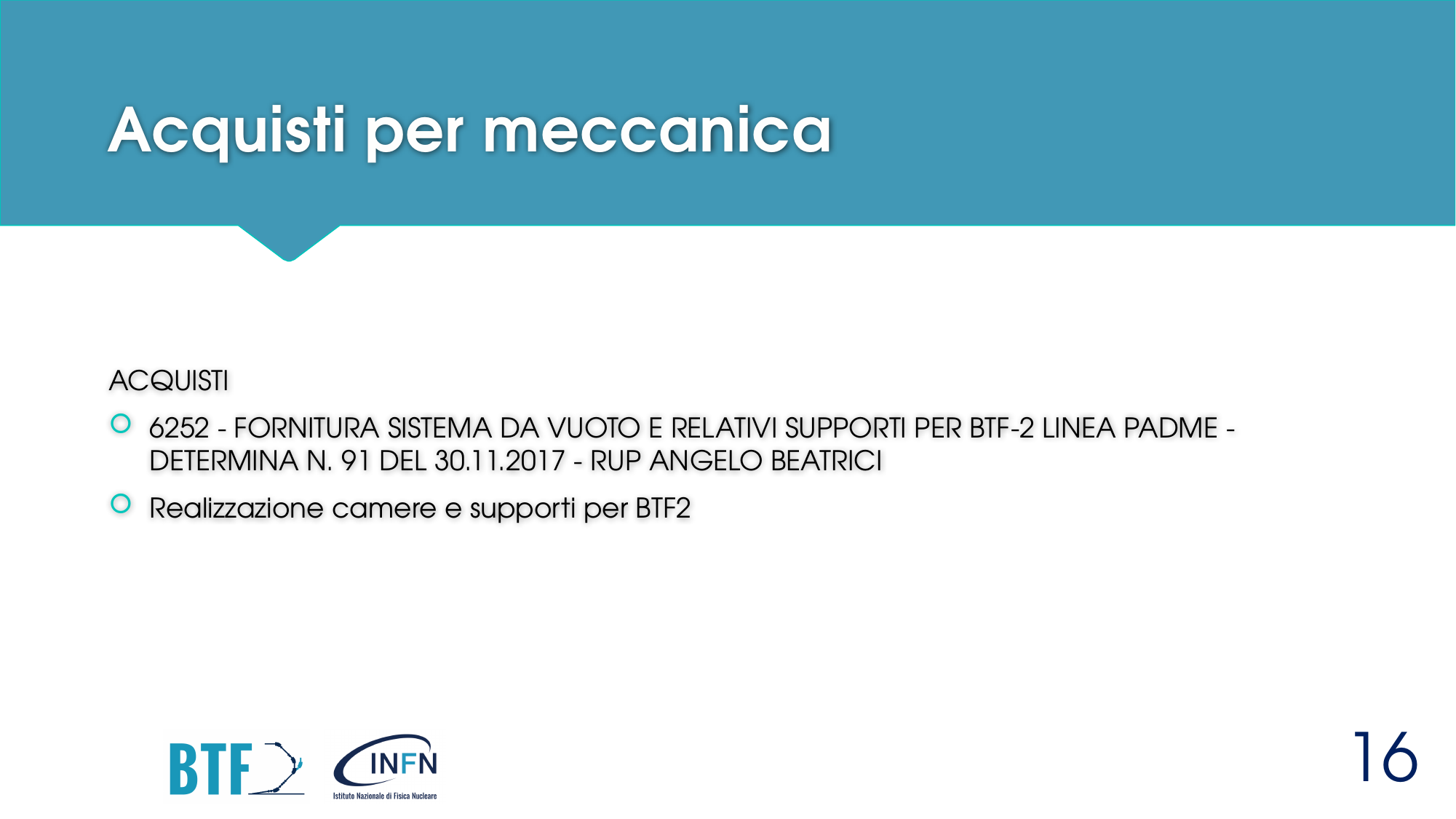

# Acquisti per meccanica
ACQUISTI
6252 - FORNITURA SISTEMA DA VUOTO E RELATIVI SUPPORTI PER BTF-2 LINEA PADME - DETERMINA N. 91 DEL 30.11.2017 - RUP ANGELO BEATRICI
Realizzazione camere e supporti per BTF2

16